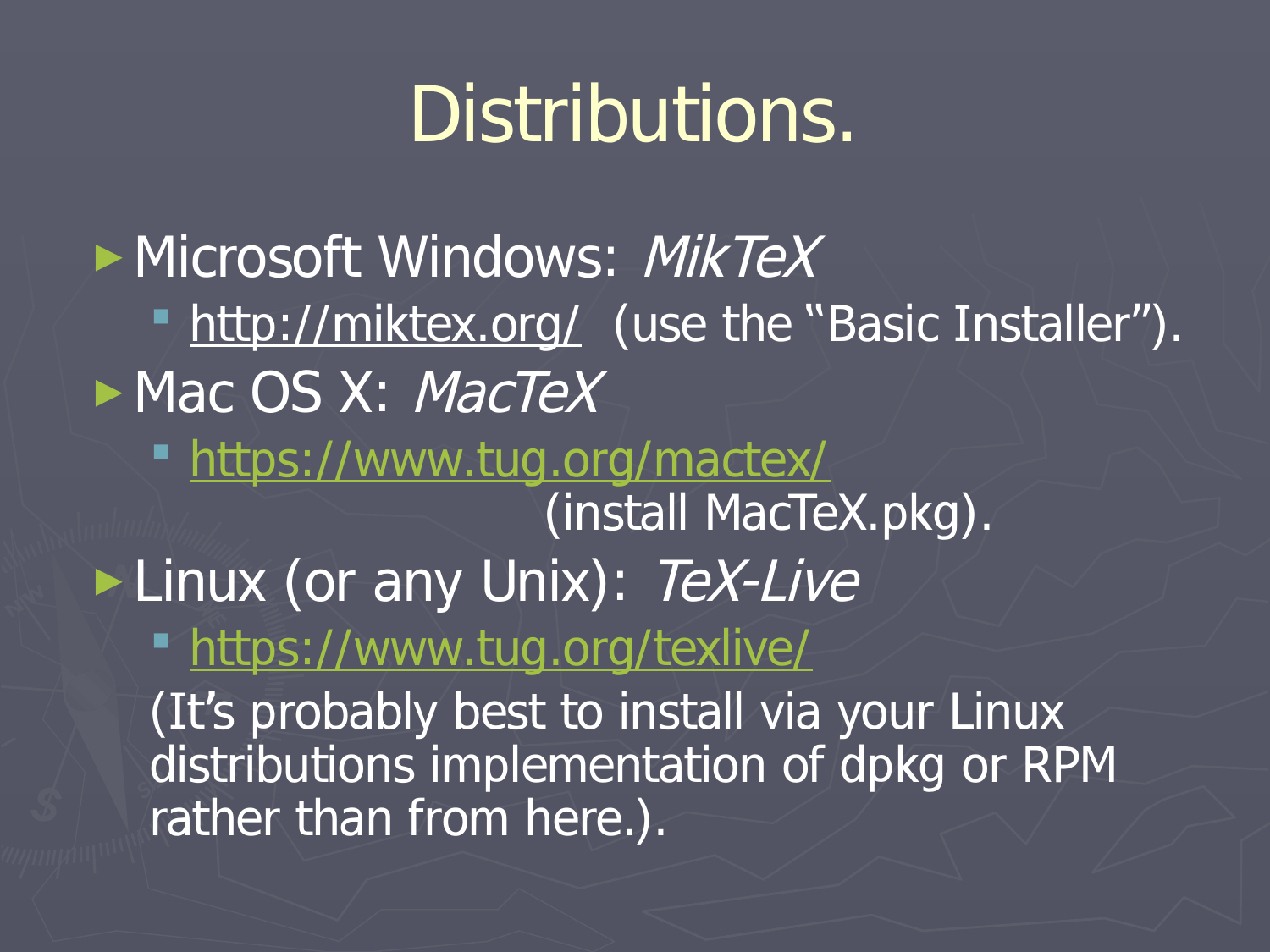

# Distributions.
Microsoft Windows: MikTeX
http://miktex.org/  (use the “Basic Installer”).
Mac OS X: MacTeX
https://www.tug.org/mactex/
                       (install MacTeX.pkg).
Linux (or any Unix): TeX-Live
https://www.tug.org/texlive/
(It’s probably best to install via your Linux distributions implementation of dpkg or RPM rather than from here.).